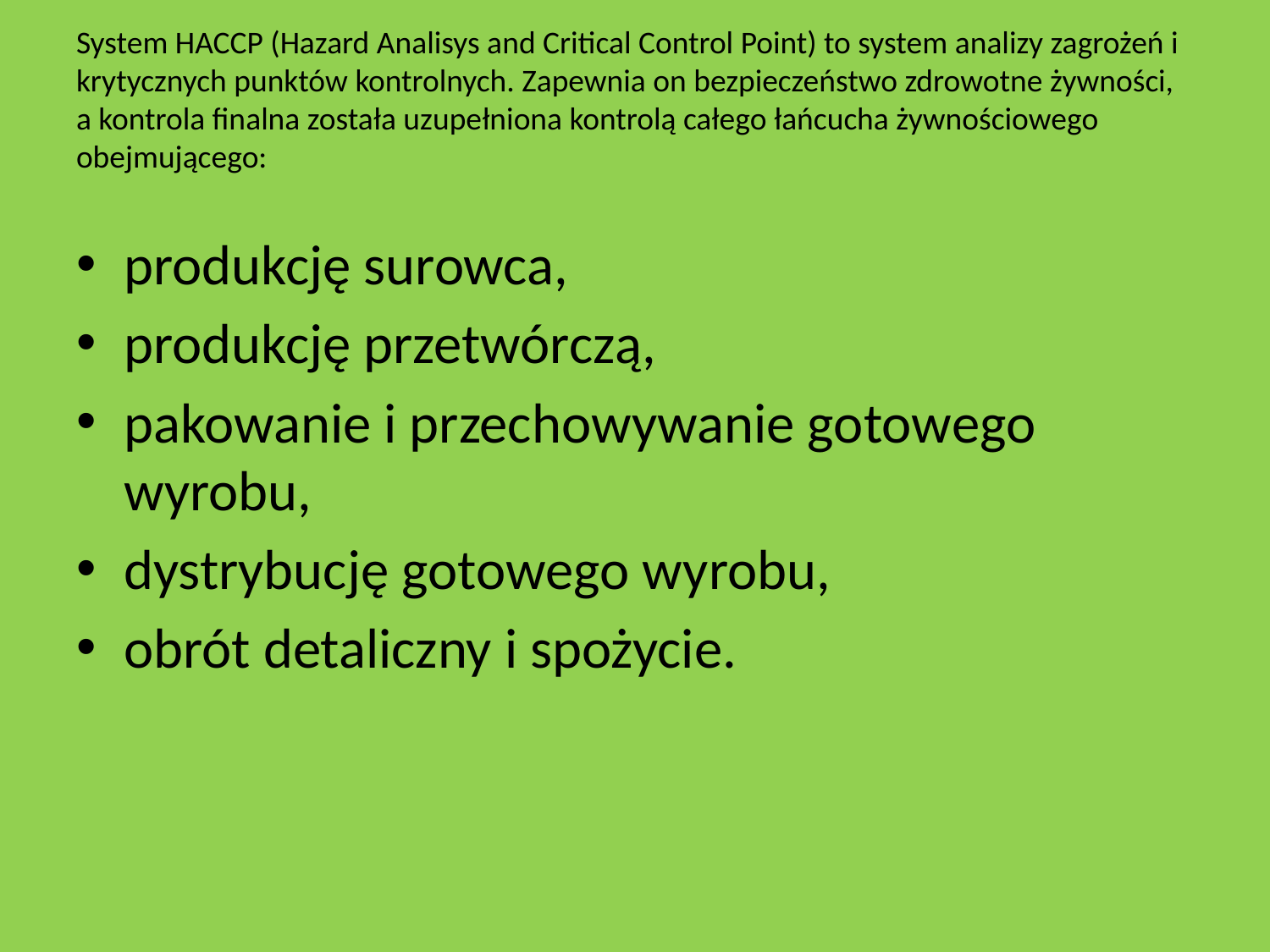

# System HACCP (Hazard Analisys and Critical Control Point) to system analizy zagrożeń i krytycznych punktów kontrolnych. Zapewnia on bezpieczeństwo zdrowotne żywności, a kontrola finalna została uzupełniona kontrolą całego łańcucha żywnościowego obejmującego:
produkcję surowca,
produkcję przetwórczą,
pakowanie i przechowywanie gotowego wyrobu,
dystrybucję gotowego wyrobu,
obrót detaliczny i spożycie.